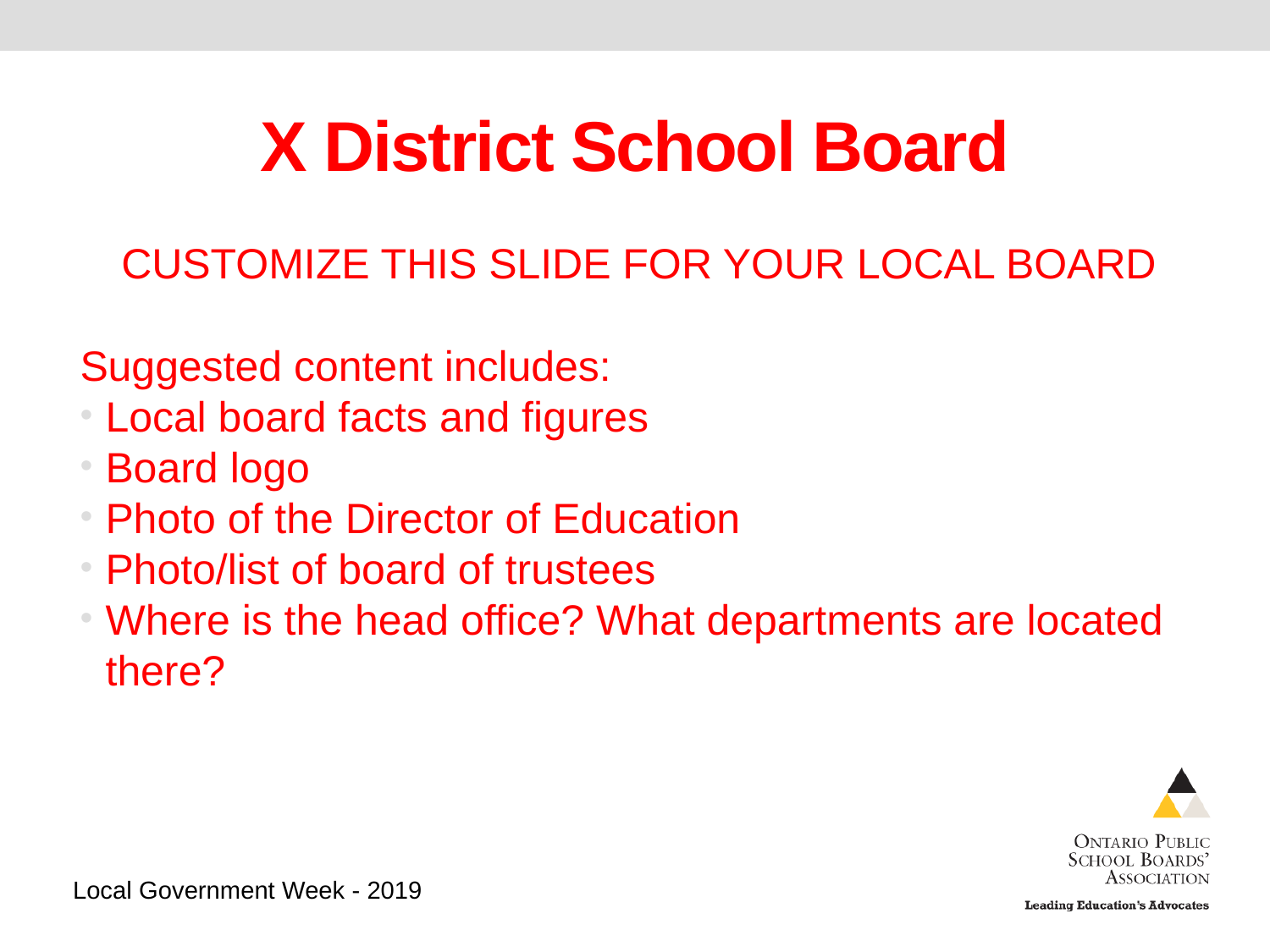

# X District School Board
CUSTOMIZE THIS SLIDE FOR YOUR LOCAL BOARD

Suggested content includes:
Local board facts and figures
Board logo
Photo of the Director of Education
Photo/list of board of trustees
Where is the head office? What departments are located there?